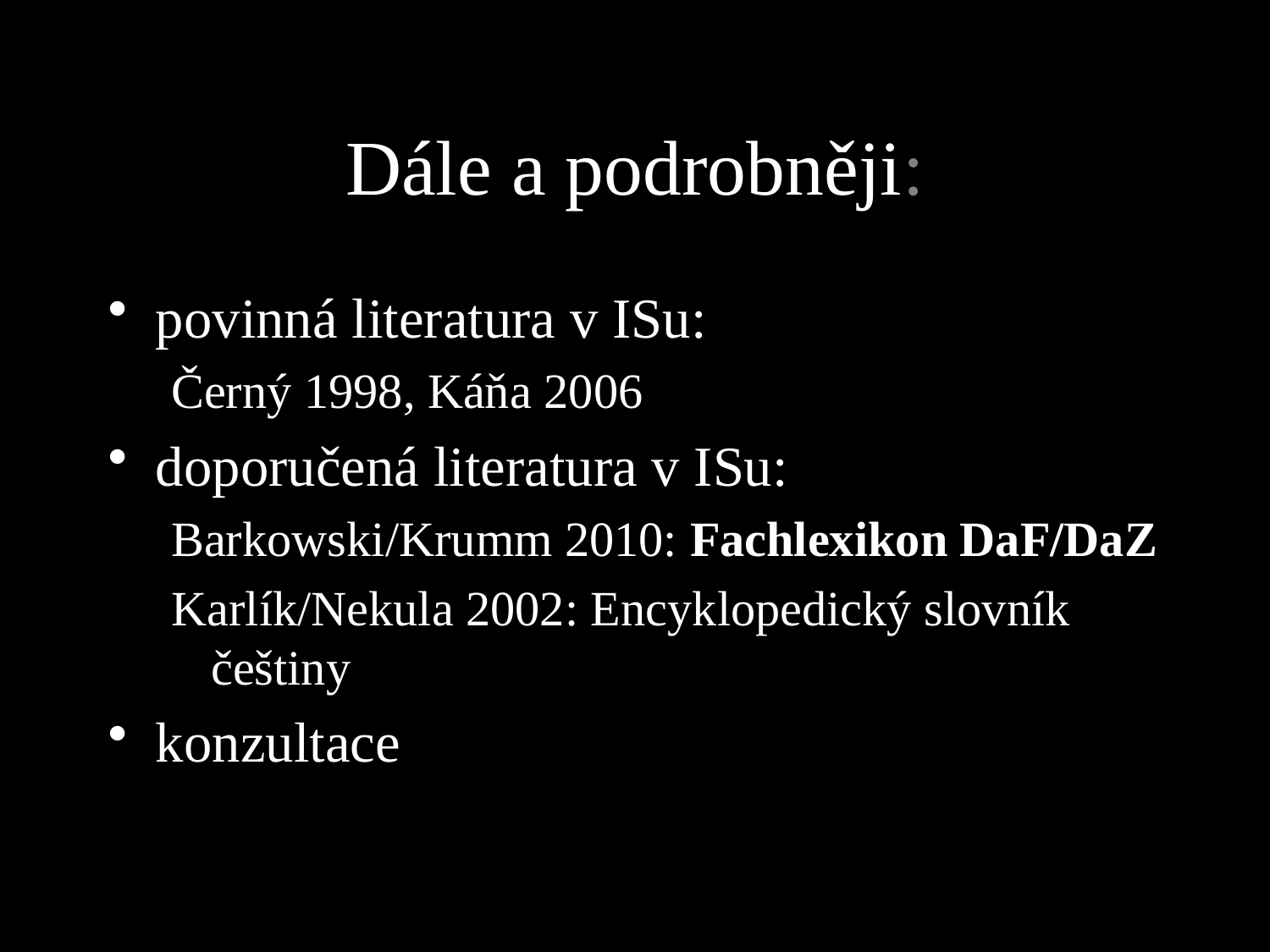

# Dále a podrobněji:
povinná literatura v ISu:
Černý 1998, Káňa 2006
doporučená literatura v ISu:
Barkowski/Krumm 2010: Fachlexikon DaF/DaZ
Karlík/Nekula 2002: Encyklopedický slovník češtiny
konzultace